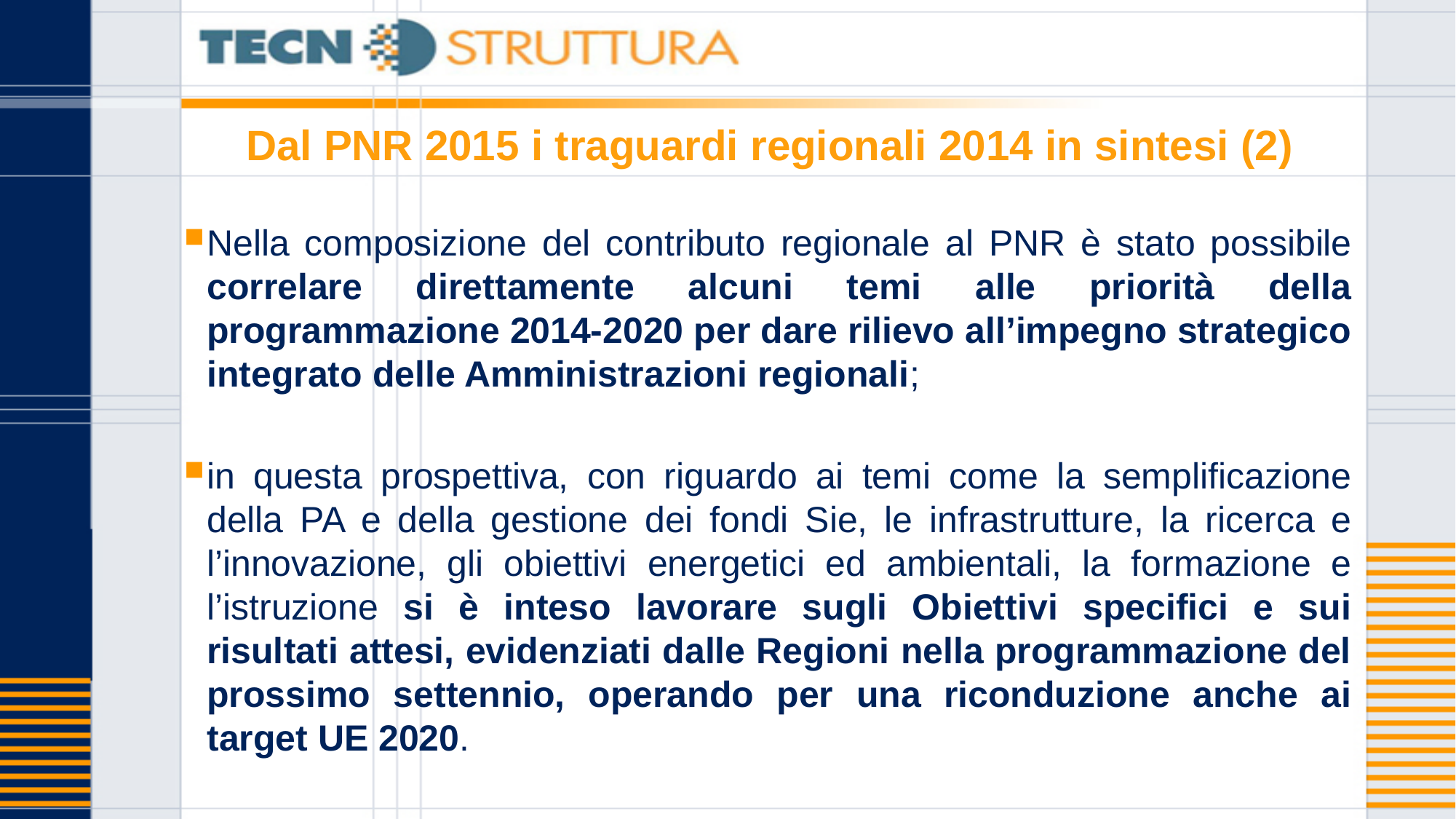

# Dal PNR 2015 i traguardi regionali 2014 in sintesi (2)
Nella composizione del contributo regionale al PNR è stato possibile correlare direttamente alcuni temi alle priorità della programmazione 2014-2020 per dare rilievo all’impegno strategico integrato delle Amministrazioni regionali;

in questa prospettiva, con riguardo ai temi come la semplificazione della PA e della gestione dei fondi Sie, le infrastrutture, la ricerca e l’innovazione, gli obiettivi energetici ed ambientali, la formazione e l’istruzione si è inteso lavorare sugli Obiettivi specifici e sui risultati attesi, evidenziati dalle Regioni nella programmazione del prossimo settennio, operando per una riconduzione anche ai target UE 2020.